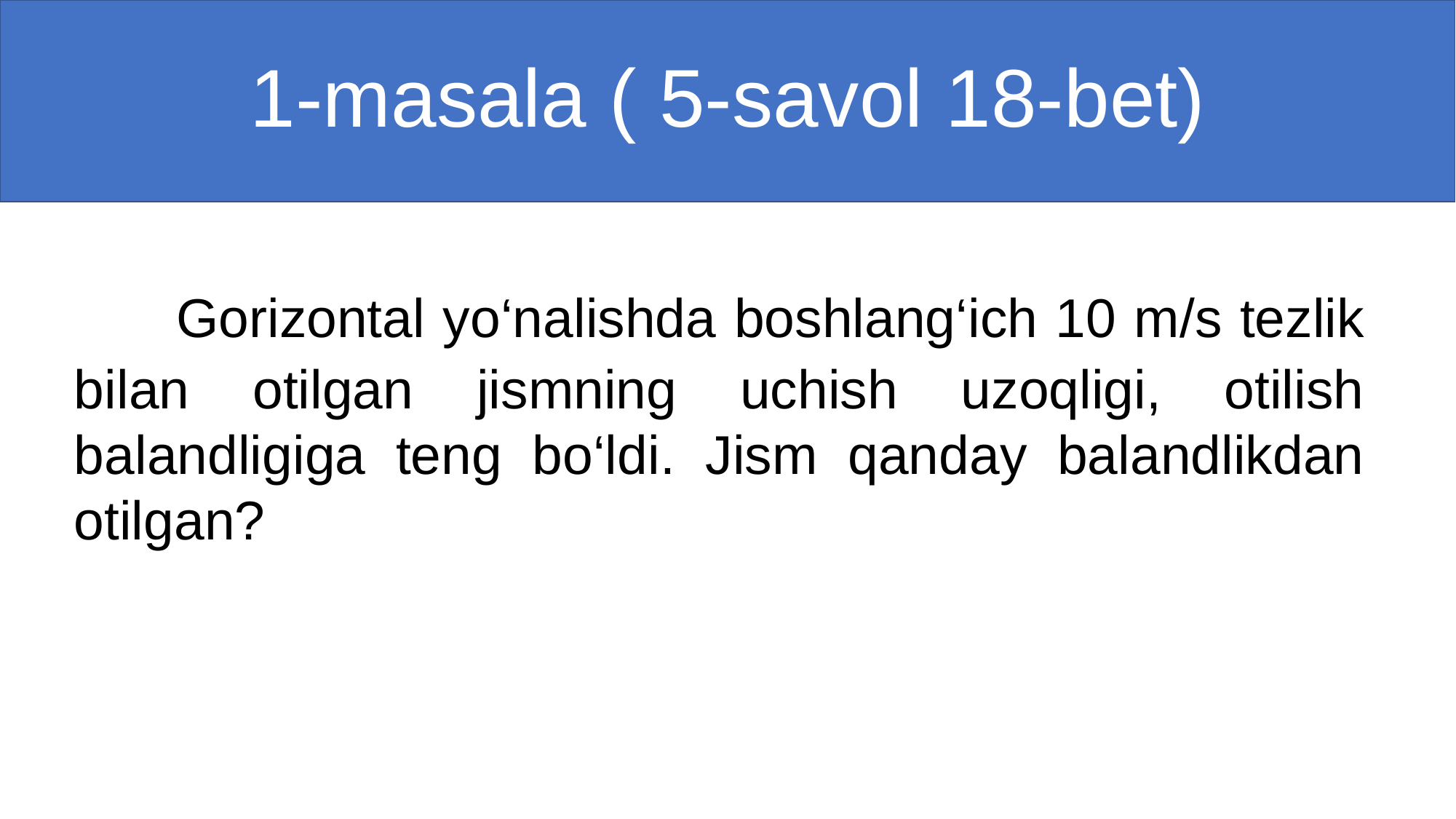

# 1-masala ( 5-savol 18-bet)
    Gorizontal yo‘nalishda boshlang‘ich 10 m/s tezlik bilan otilgan jismning uchish uzoqligi, otilish balandligiga teng bo‘ldi. Jism qanday balandlikdan otilgan?